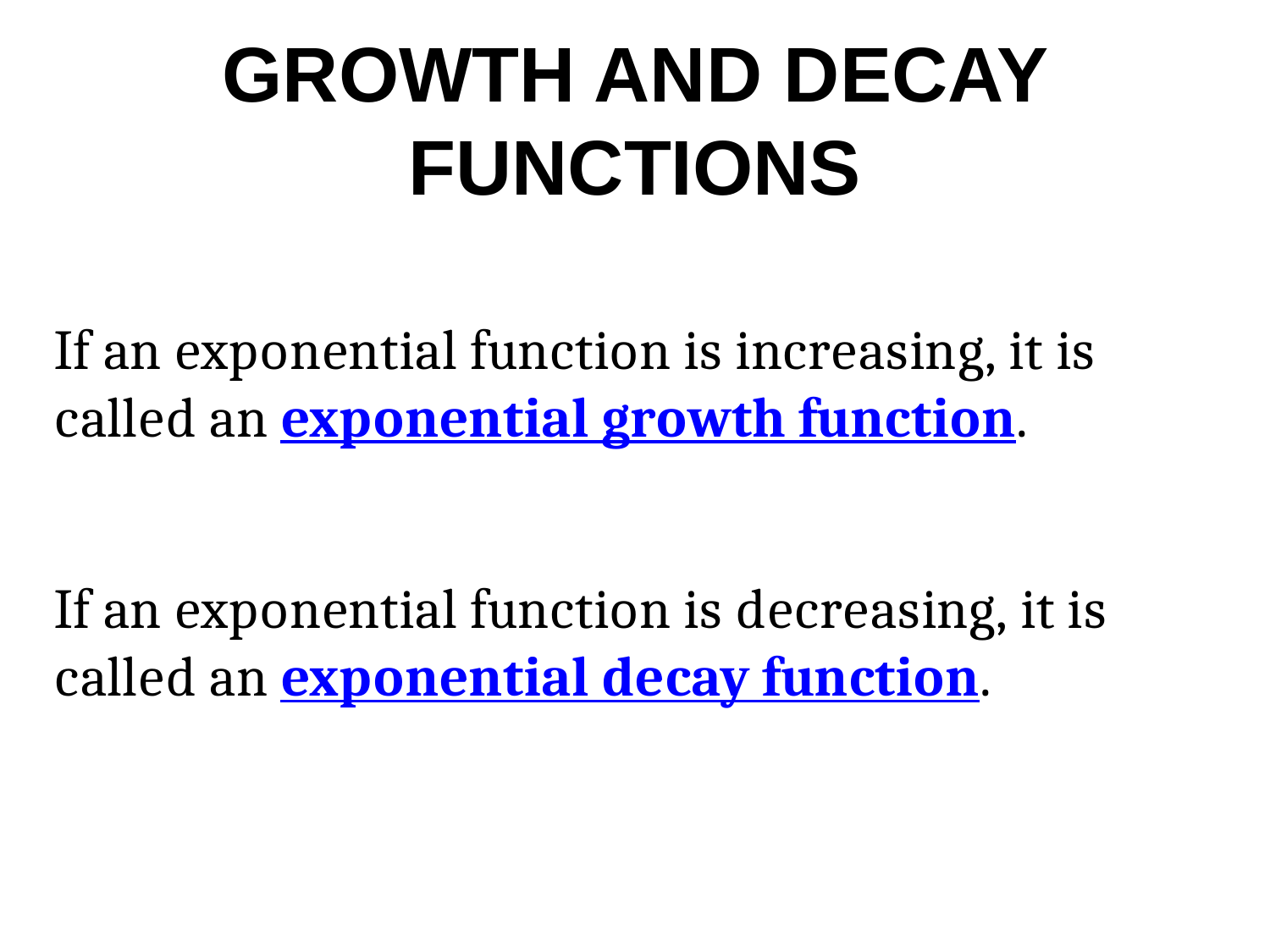

# GROWTH AND DECAY FUNCTIONS
If an exponential function is increasing, it is called an exponential growth function.

If an exponential function is decreasing, it is called an exponential decay function.